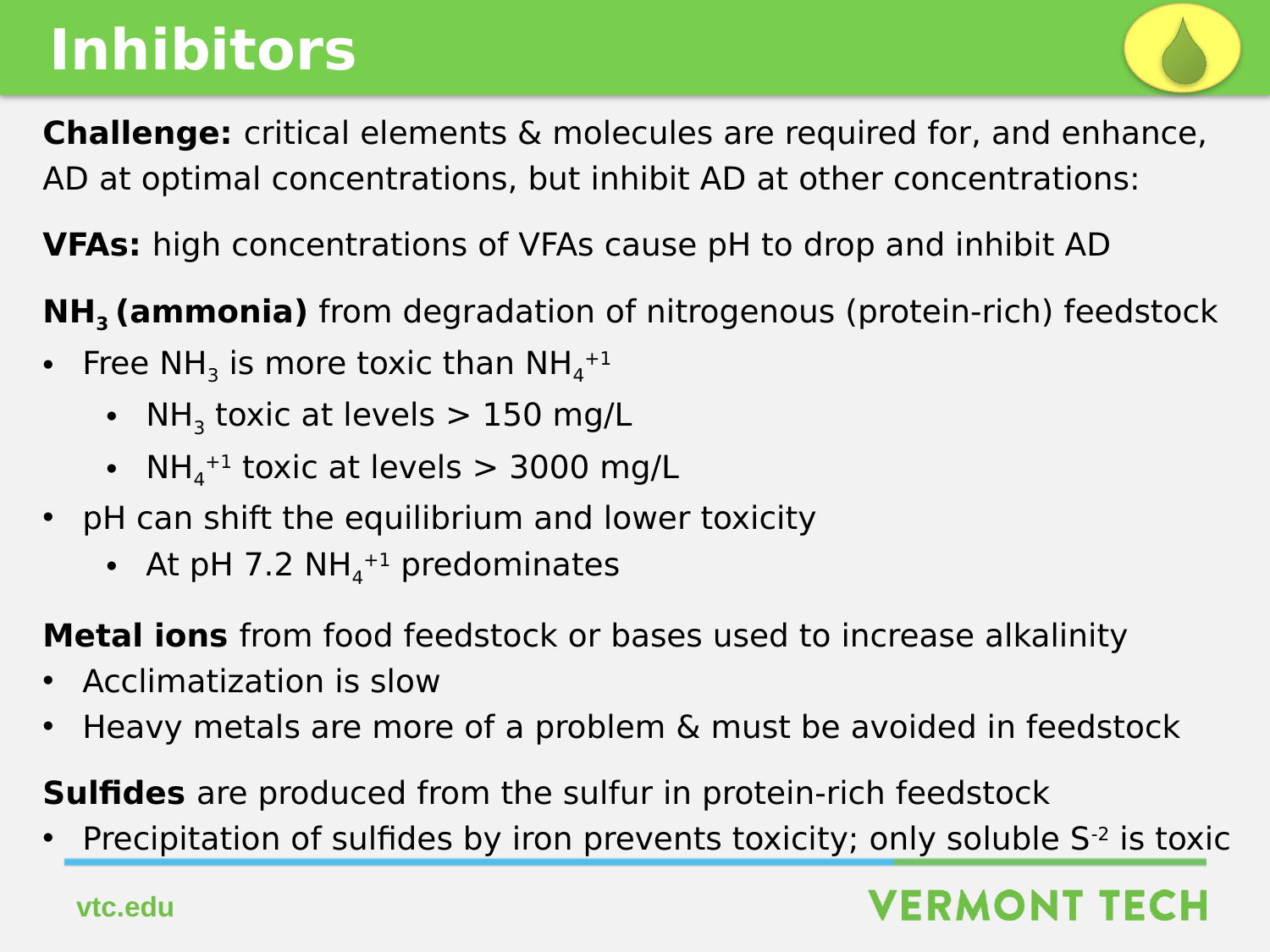

Inhibitors
Challenge: critical elements & molecules are required for, and enhance, AD at optimal concentrations, but inhibit AD at other concentrations:

VFAs: high concentrations of VFAs cause pH to drop and inhibit AD

NH3 (ammonia) from degradation of nitrogenous (protein-rich) feedstock
Free NH3 is more toxic than NH4+1
NH3 toxic at levels > 150 mg/L
NH4+1 toxic at levels > 3000 mg/L
pH can shift the equilibrium and lower toxicity
At pH 7.2 NH4+1 predominates

Metal ions from food feedstock or bases used to increase alkalinity
Acclimatization is slow
Heavy metals are more of a problem & must be avoided in feedstock

Sulfides are produced from the sulfur in protein-rich feedstock
Precipitation of sulfides by iron prevents toxicity; only soluble S-2 is toxic